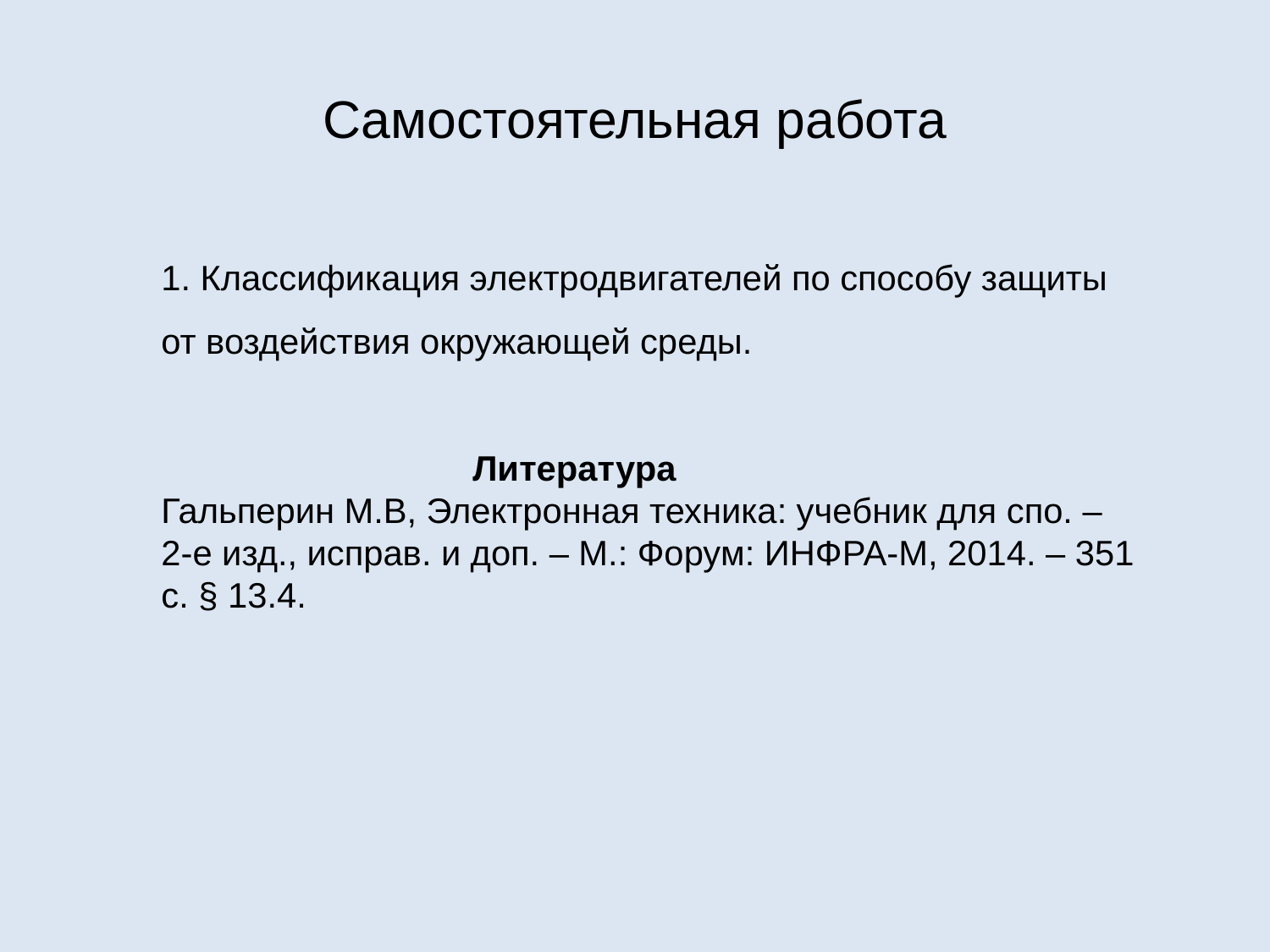

# Самостоятельная работа
1. Классификация электродвигателей по способу защиты от воздействия окружающей среды.

                                Литература
Гальперин М.В, Электронная техника: учебник для спо. – 2-е изд., исправ. и доп. – М.: Форум: ИНФРА-М, 2014. – 351 с. § 13.4.